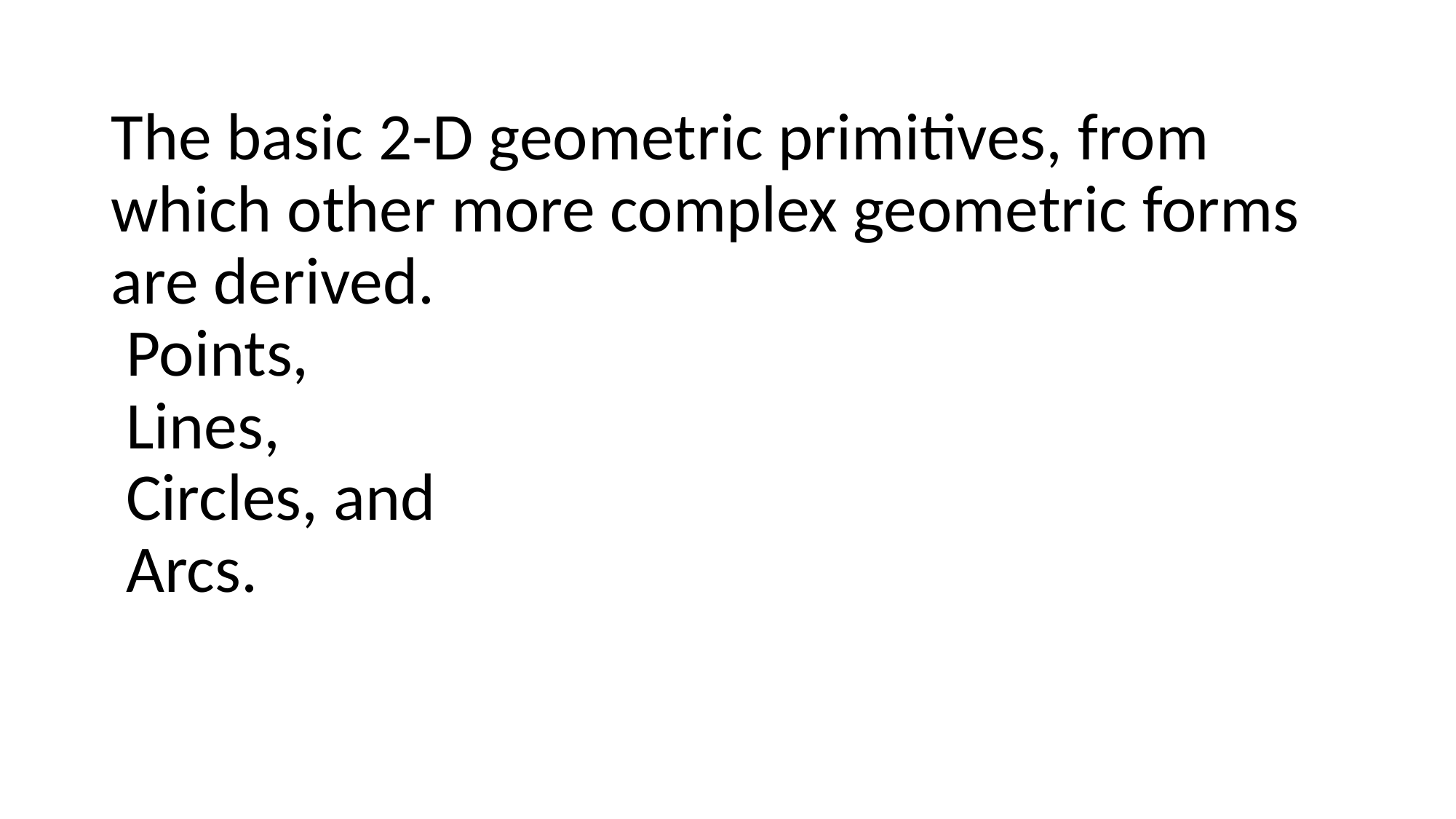

# The basic 2-D geometric primitives, from which other more complex geometric forms are derived. Points, Lines, Circles, and Arcs.